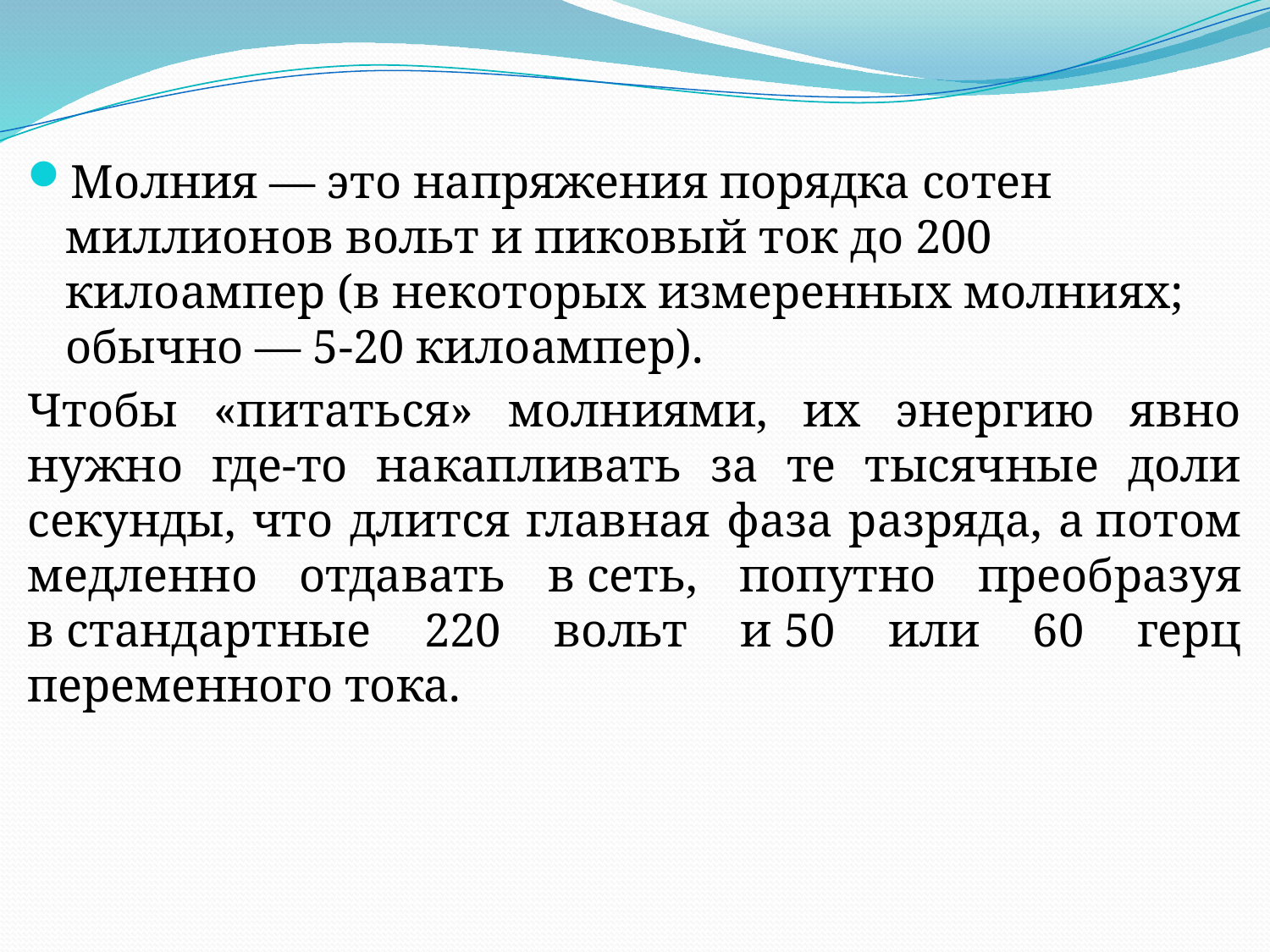

Молния — это напряжения порядка сотен миллионов вольт и пиковый ток до 200 килоампер (в некоторых измеренных молниях; обычно — 5-20 килоампер).
Чтобы «питаться» молниями, их энергию явно нужно где-то накапливать за те тысячные доли секунды, что длится главная фаза разряда, а потом медленно отдавать в сеть, попутно преобразуя в стандартные 220 вольт и 50 или 60 герц переменного тока.